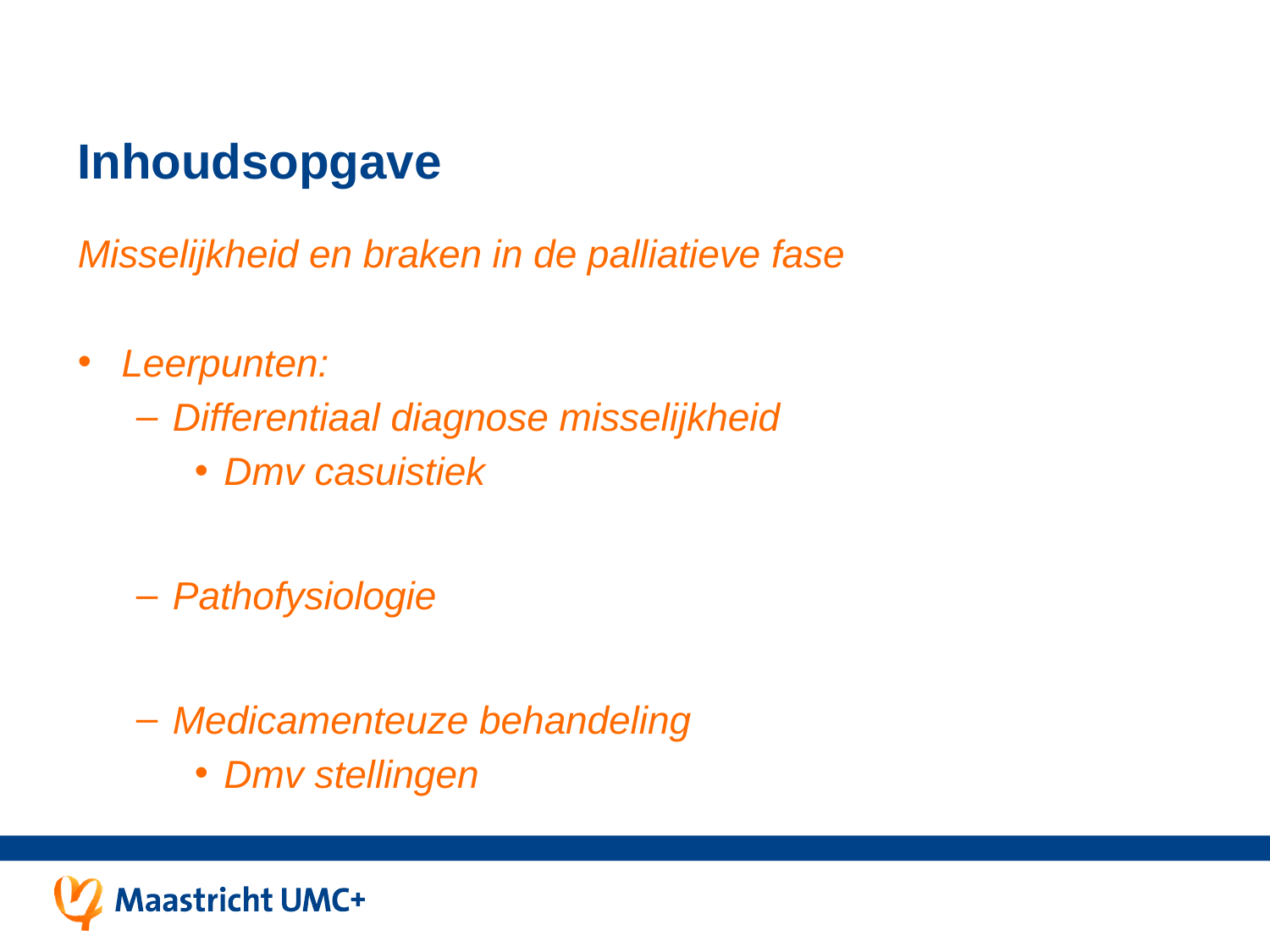

# Inhoudsopgave
Misselijkheid en braken in de palliatieve fase

Leerpunten:
Differentiaal diagnose misselijkheid
Dmv casuistiek

Pathofysiologie

Medicamenteuze behandeling
Dmv stellingen